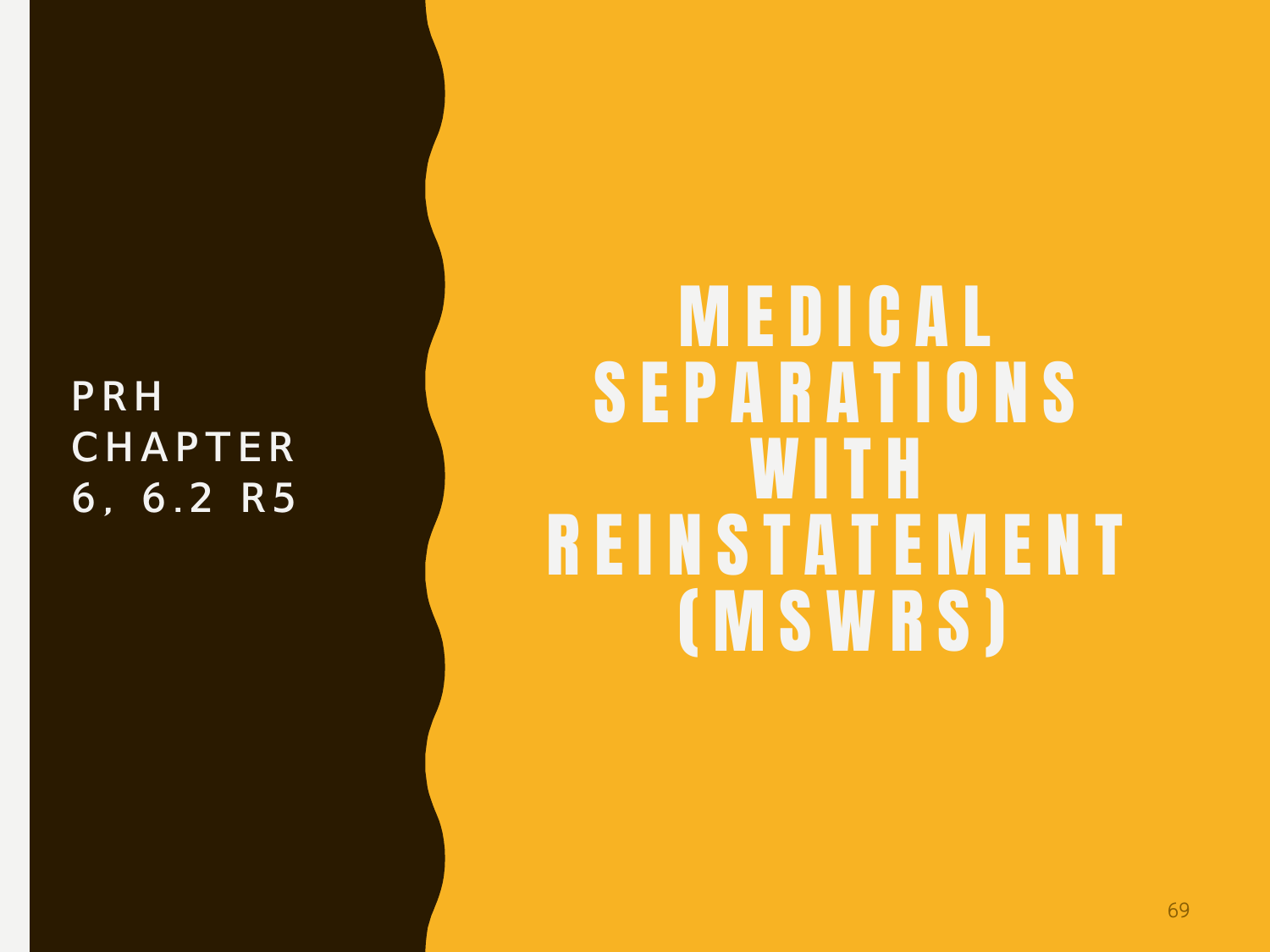

# Medical Separations with Reinstatement (MSWRs)
PRH Chapter 6, 6.2 R5

69